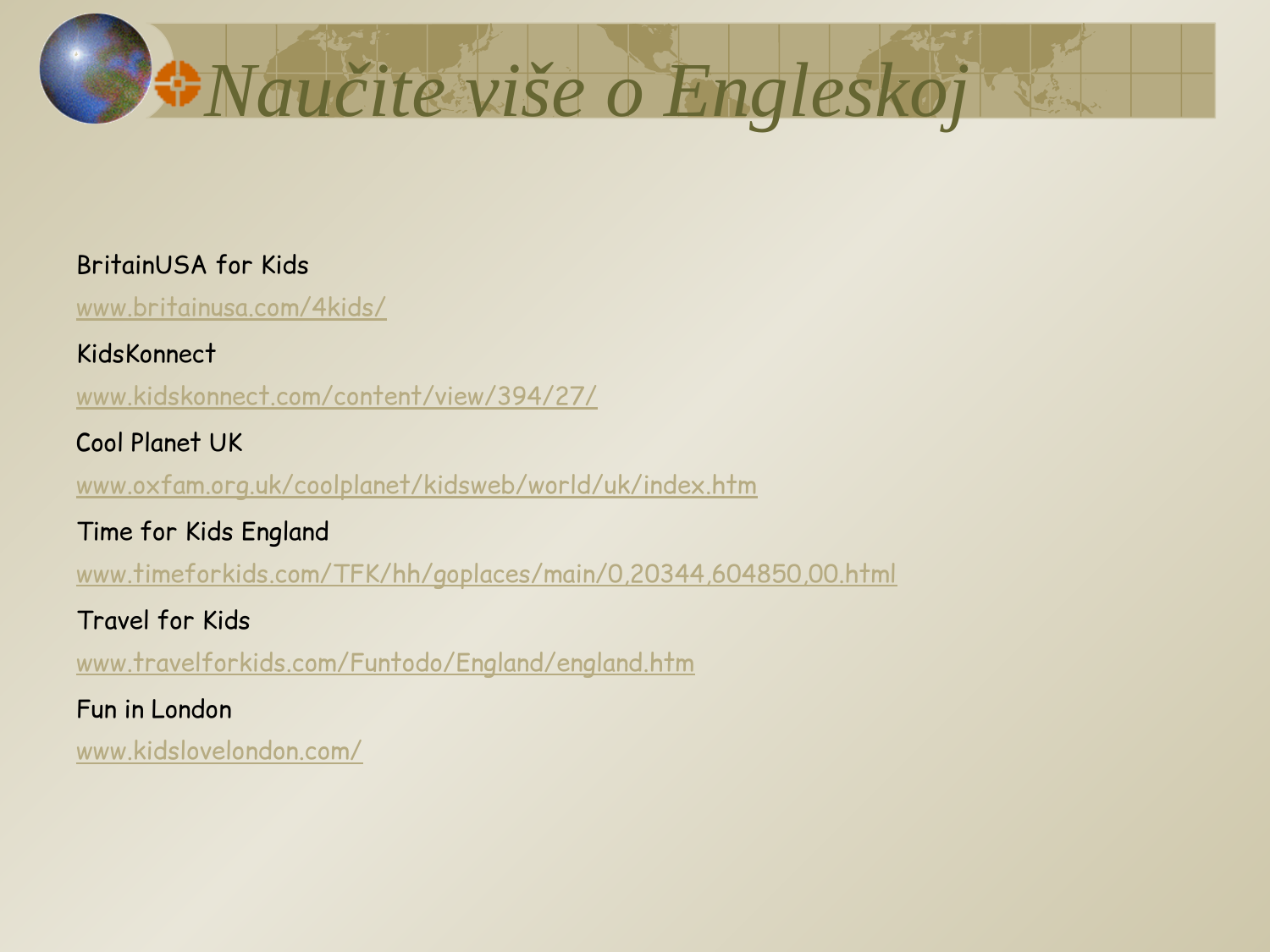

# Naučite više o Engleskoj
BritainUSA for Kids
www.britainusa.com/4kids/
KidsKonnect
www.kidskonnect.com/content/view/394/27/
Cool Planet UK
www.oxfam.org.uk/coolplanet/kidsweb/world/uk/index.htm
Time for Kids England
www.timeforkids.com/TFK/hh/goplaces/main/0,20344,604850,00.html
Travel for Kids
www.travelforkids.com/Funtodo/England/england.htm
Fun in London
www.kidslovelondon.com/